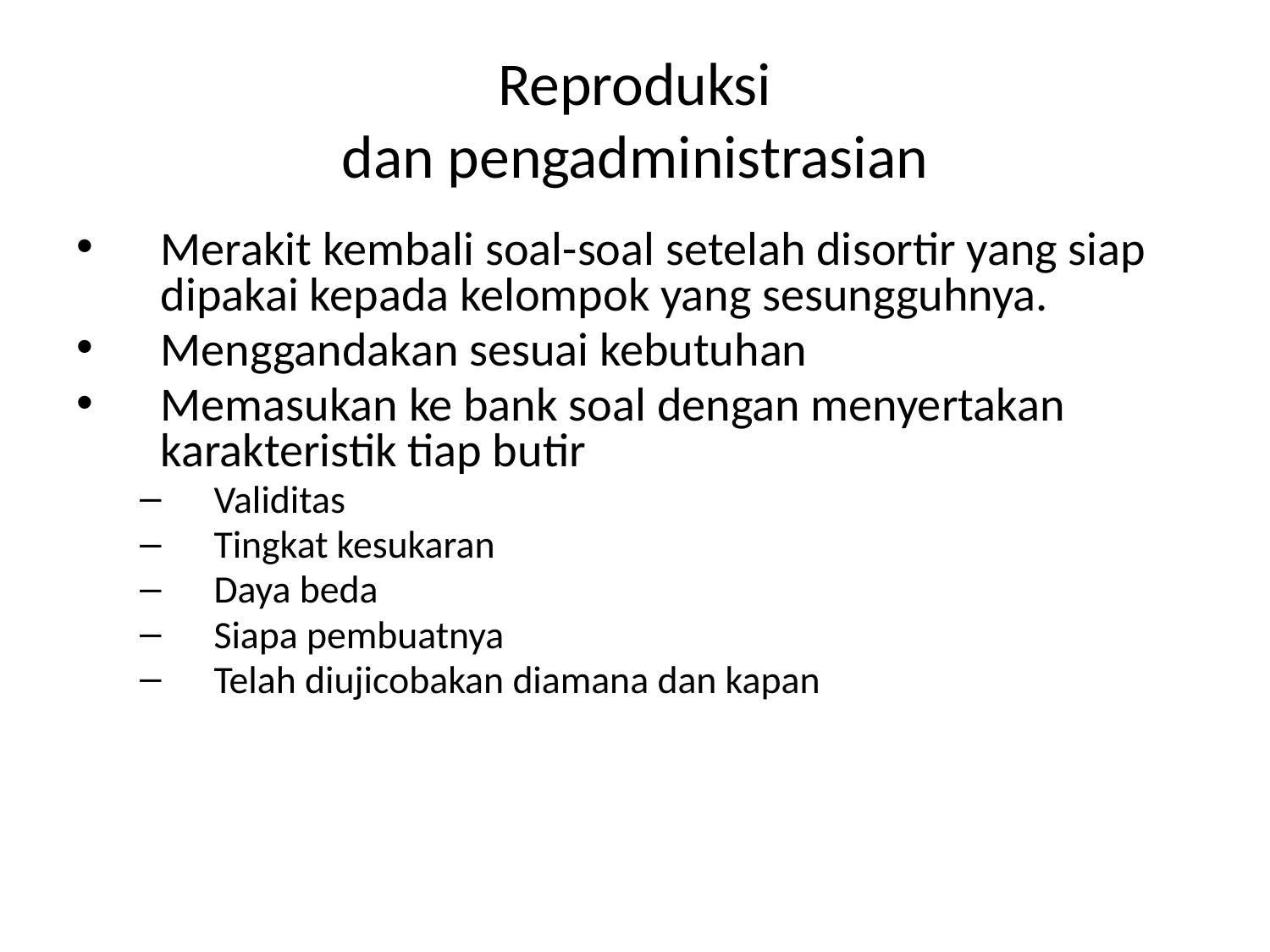

# Reproduksi dan pengadministrasian
Merakit kembali soal-soal setelah disortir yang siap dipakai kepada kelompok yang sesungguhnya.
Menggandakan sesuai kebutuhan
Memasukan ke bank soal dengan menyertakan karakteristik tiap butir
Validitas
Tingkat kesukaran
Daya beda
Siapa pembuatnya
Telah diujicobakan diamana dan kapan